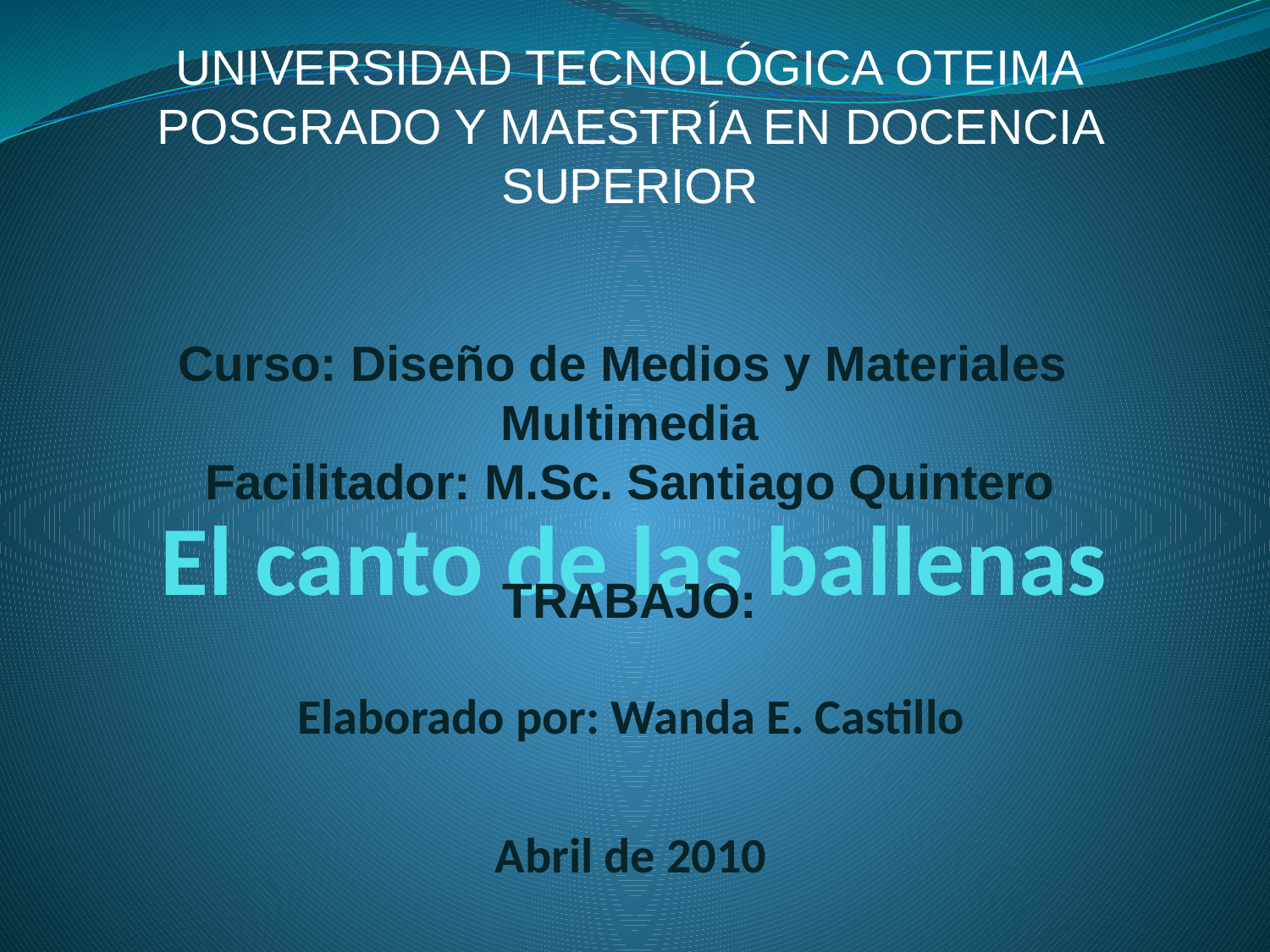

UNIVERSIDAD TECNOLÓGICA OTEIMA
POSGRADO Y MAESTRÍA EN DOCENCIA SUPERIOR

Curso: Diseño de Medios y Materiales  Multimedia
Facilitador: M.Sc. Santiago Quintero

TRABAJO:

# El canto de las ballenas

Elaborado por: Wanda E. Castillo

Abril de 2010